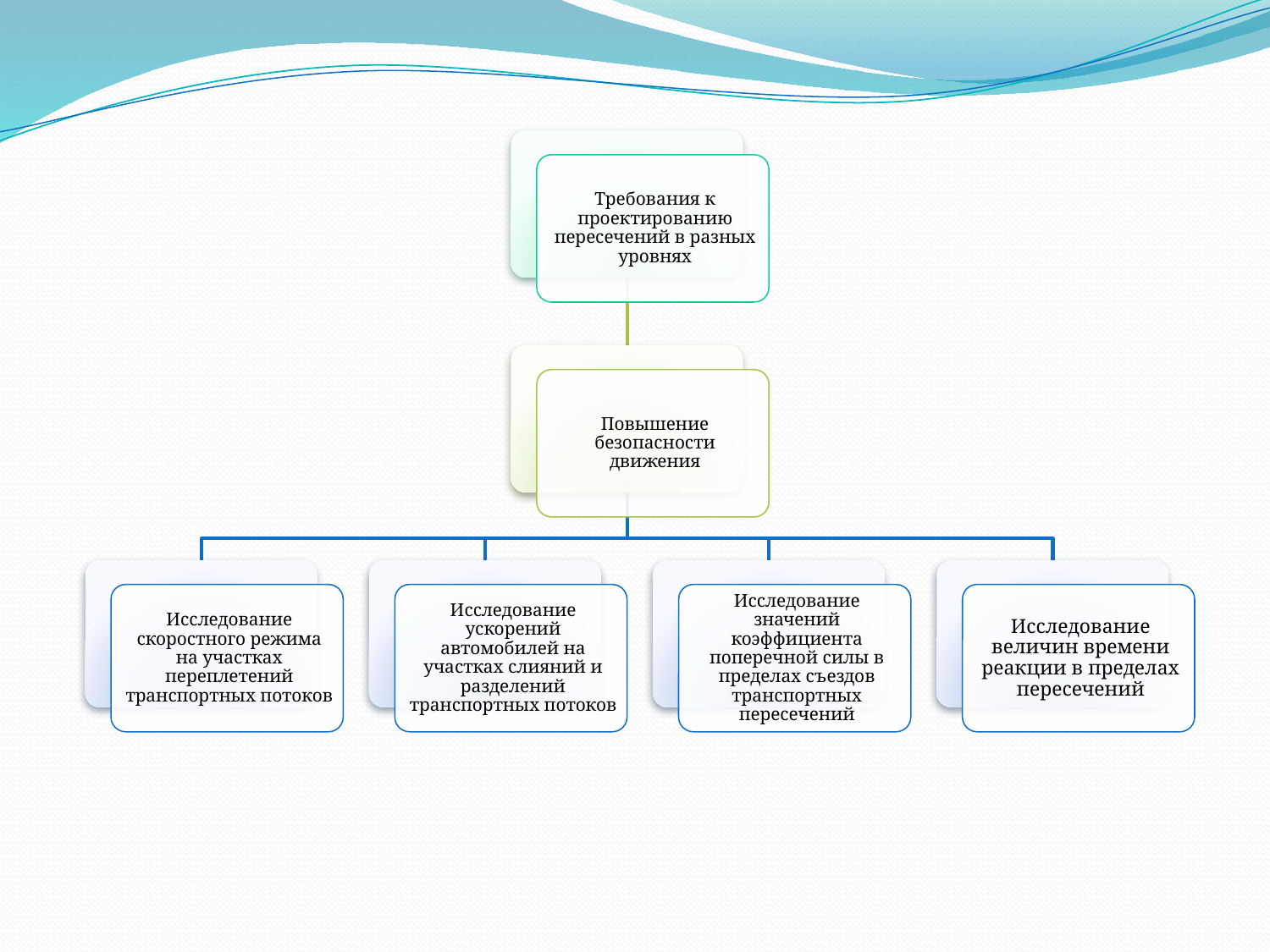

Требования к проектированию пересечений в разных уровнях
Повышение безопасности движения
Исследование скоростного режима на участках переплетений транспортных потоков
Исследование ускорений автомобилей на участках слияний и разделений транспортных потоков
Исследование значений коэффициента поперечной силы в пределах съездов транспортных пересечений
Исследование величин времени реакции в пределах пересечений